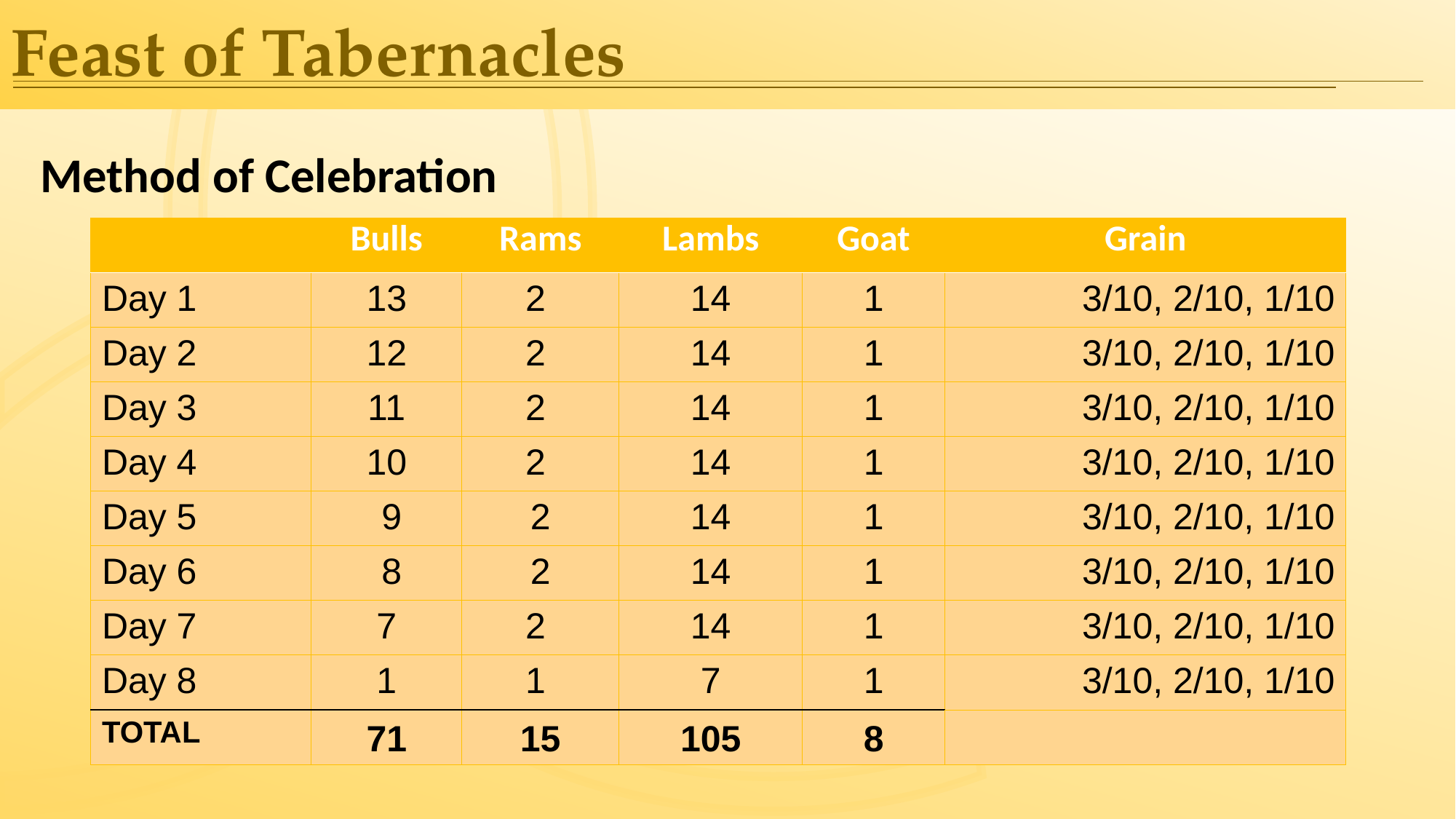

Feast of Tabernacles
Method of Celebration
Pilgrimage feast
Solemn day of rest before and after week long celebration
Special offerings of bulls, rams, lambs and goat
Blessings of the Four Species:
Choice Fruit (Citron)
Palm branches
Myrtle branches
Willow branches
Construction of sukkah

|  | Bulls | Rams | Lambs | Goat | Grain |
| --- | --- | --- | --- | --- | --- |
| Day 1 | 13 | 2 | 14 | 1 | 3/10, 2/10, 1/10 |
| Day 2 | 12 | 2 | 14 | 1 | 3/10, 2/10, 1/10 |
| Day 3 | 11 | 2 | 14 | 1 | 3/10, 2/10, 1/10 |
| Day 4 | 10 | 2 | 14 | 1 | 3/10, 2/10, 1/10 |
| Day 5 | 9 | 2 | 14 | 1 | 3/10, 2/10, 1/10 |
| Day 6 | 8 | 2 | 14 | 1 | 3/10, 2/10, 1/10 |
| Day 7 | 7 | 2 | 14 | 1 | 3/10, 2/10, 1/10 |
| Day 8 | 1 | 1 | 7 | 1 | 3/10, 2/10, 1/10 |
| TOTAL | 71 | 15 | 105 | 8 |  |